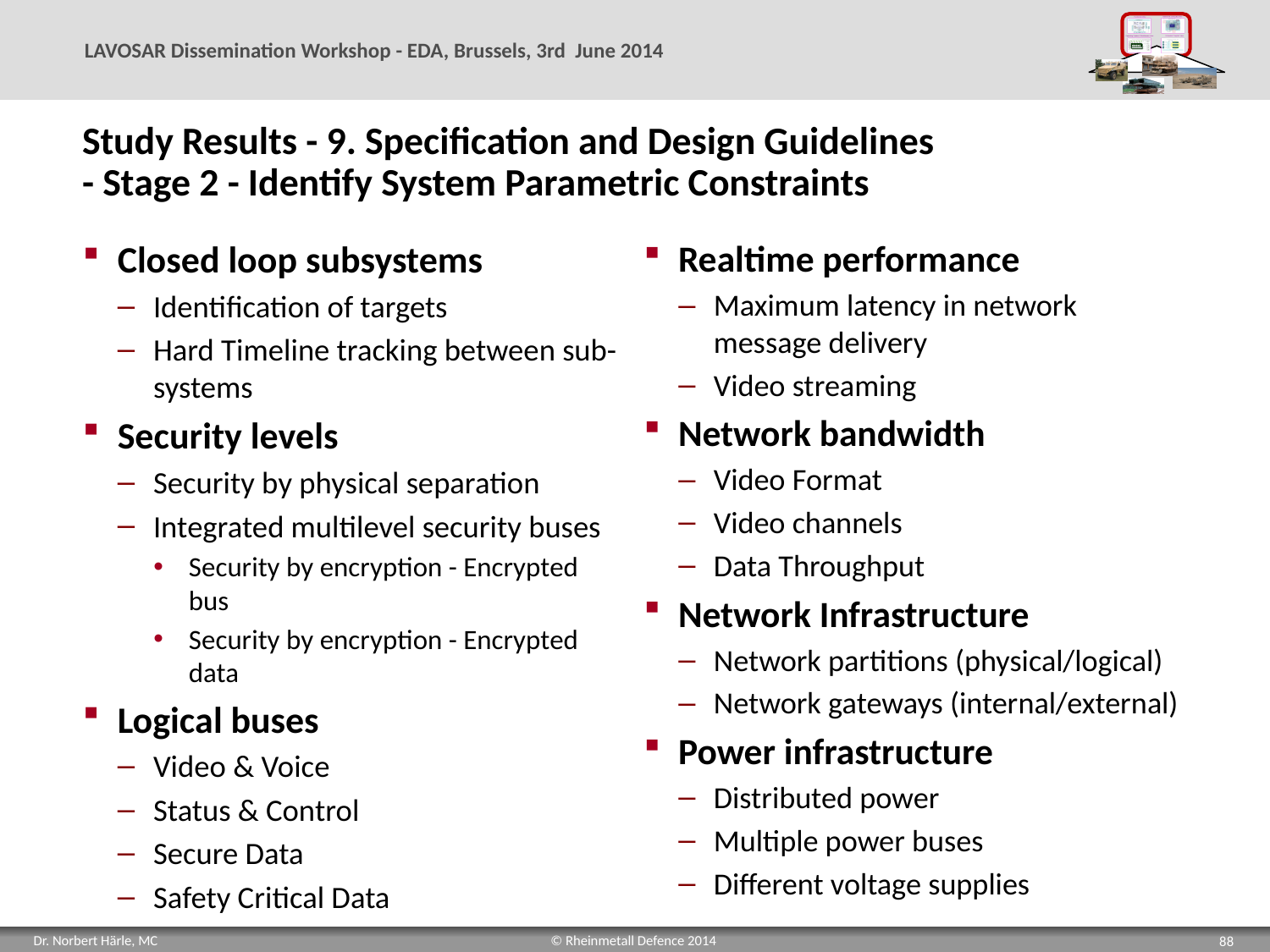

# Study Results - 9. Specification and Design Guidelines - Stage 2 - Identify System Parametric Constraints
Closed loop subsystems
Identification of targets
Hard Timeline tracking between sub-systems
Security levels
Security by physical separation
Integrated multilevel security buses
Security by encryption - Encrypted bus
Security by encryption - Encrypted data
Logical buses
Video & Voice
Status & Control
Secure Data
Safety Critical Data
Realtime performance
Maximum latency in network message delivery
Video streaming
Network bandwidth
Video Format
Video channels
Data Throughput
Network Infrastructure
Network partitions (physical/logical)
Network gateways (internal/external)
Power infrastructure
Distributed power
Multiple power buses
Different voltage supplies

88